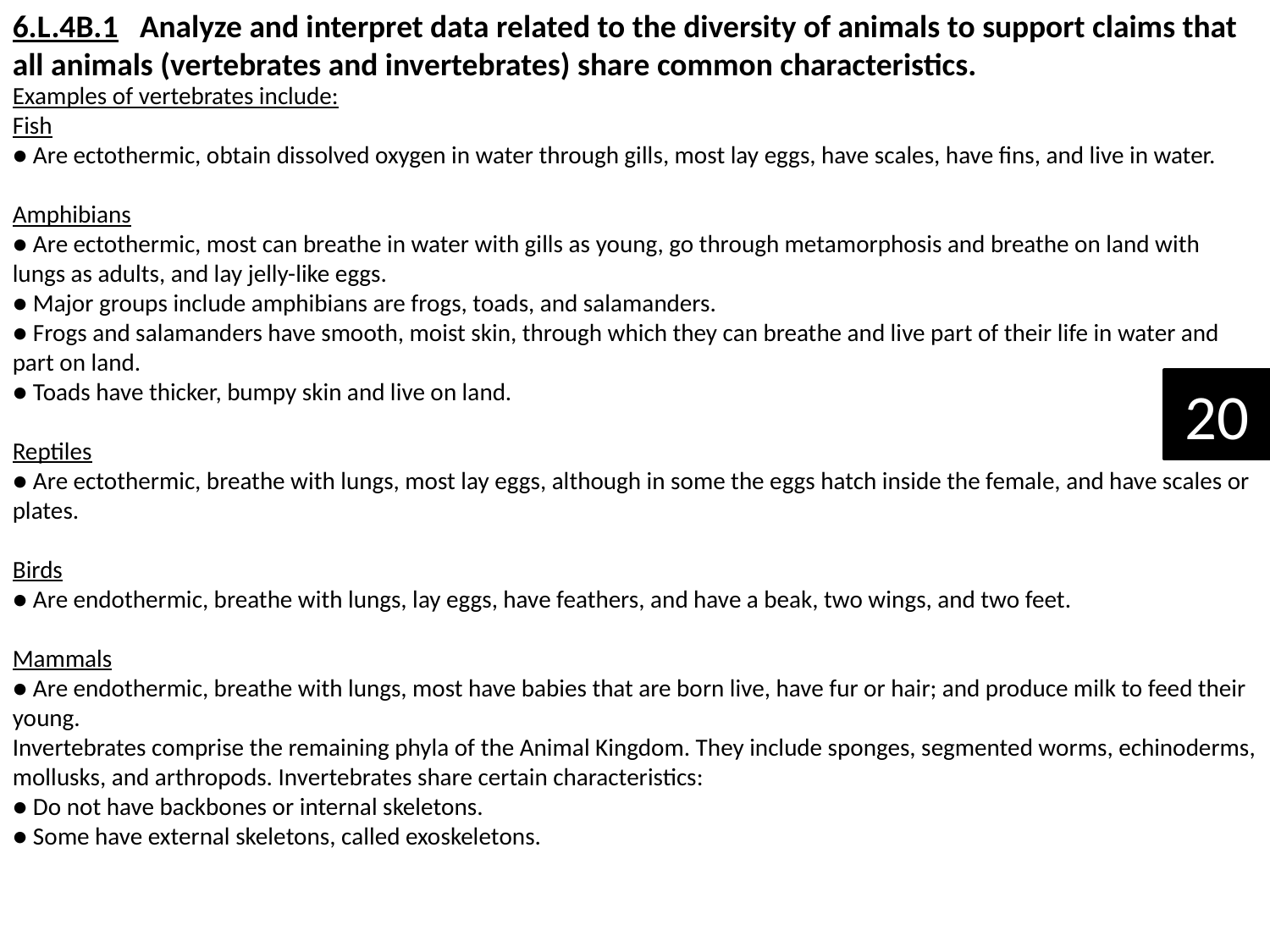

6.L.4B.1   Analyze and interpret data related to the diversity of animals to support claims that all animals (vertebrates and invertebrates) share common characteristics.
Examples of vertebrates include:
Fish
● Are ectothermic, obtain dissolved oxygen in water through gills, most lay eggs, have scales, have fins, and live in water.
Amphibians
● Are ectothermic, most can breathe in water with gills as young, go through metamorphosis and breathe on land with lungs as adults, and lay jelly-like eggs.
● Major groups include amphibians are frogs, toads, and salamanders.
● Frogs and salamanders have smooth, moist skin, through which they can breathe and live part of their life in water and part on land.
● Toads have thicker, bumpy skin and live on land.
Reptiles
● Are ectothermic, breathe with lungs, most lay eggs, although in some the eggs hatch inside the female, and have scales or plates.
Birds
● Are endothermic, breathe with lungs, lay eggs, have feathers, and have a beak, two wings, and two feet.
Mammals
● Are endothermic, breathe with lungs, most have babies that are born live, have fur or hair; and produce milk to feed their young.
Invertebrates comprise the remaining phyla of the Animal Kingdom. They include sponges, segmented worms, echinoderms, mollusks, and arthropods. Invertebrates share certain characteristics:
● Do not have backbones or internal skeletons.
● Some have external skeletons, called exoskeletons.
20